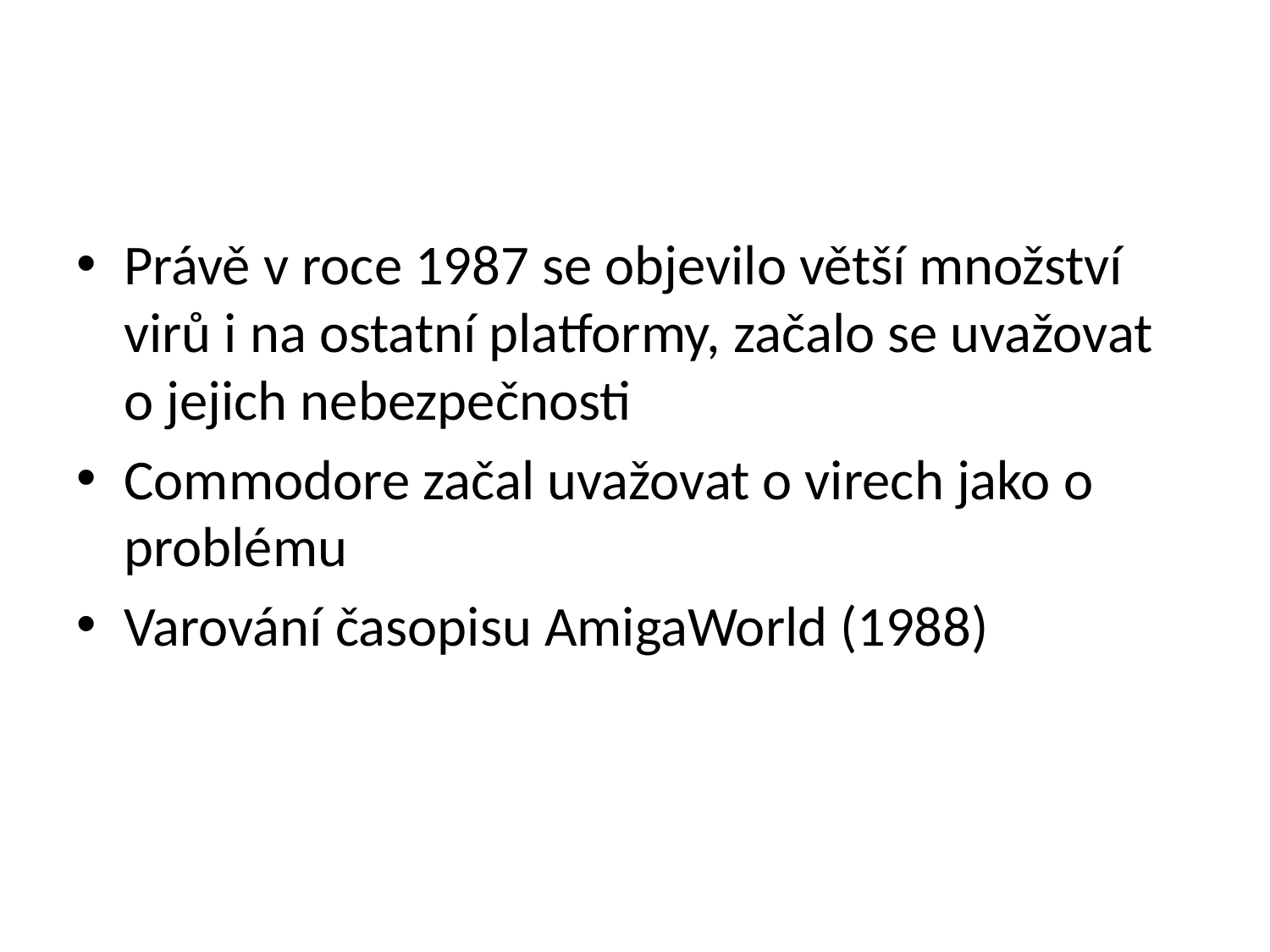

#
Právě v roce 1987 se objevilo větší množství virů i na ostatní platformy, začalo se uvažovat o jejich nebezpečnosti
Commodore začal uvažovat o virech jako o problému
Varování časopisu AmigaWorld (1988)